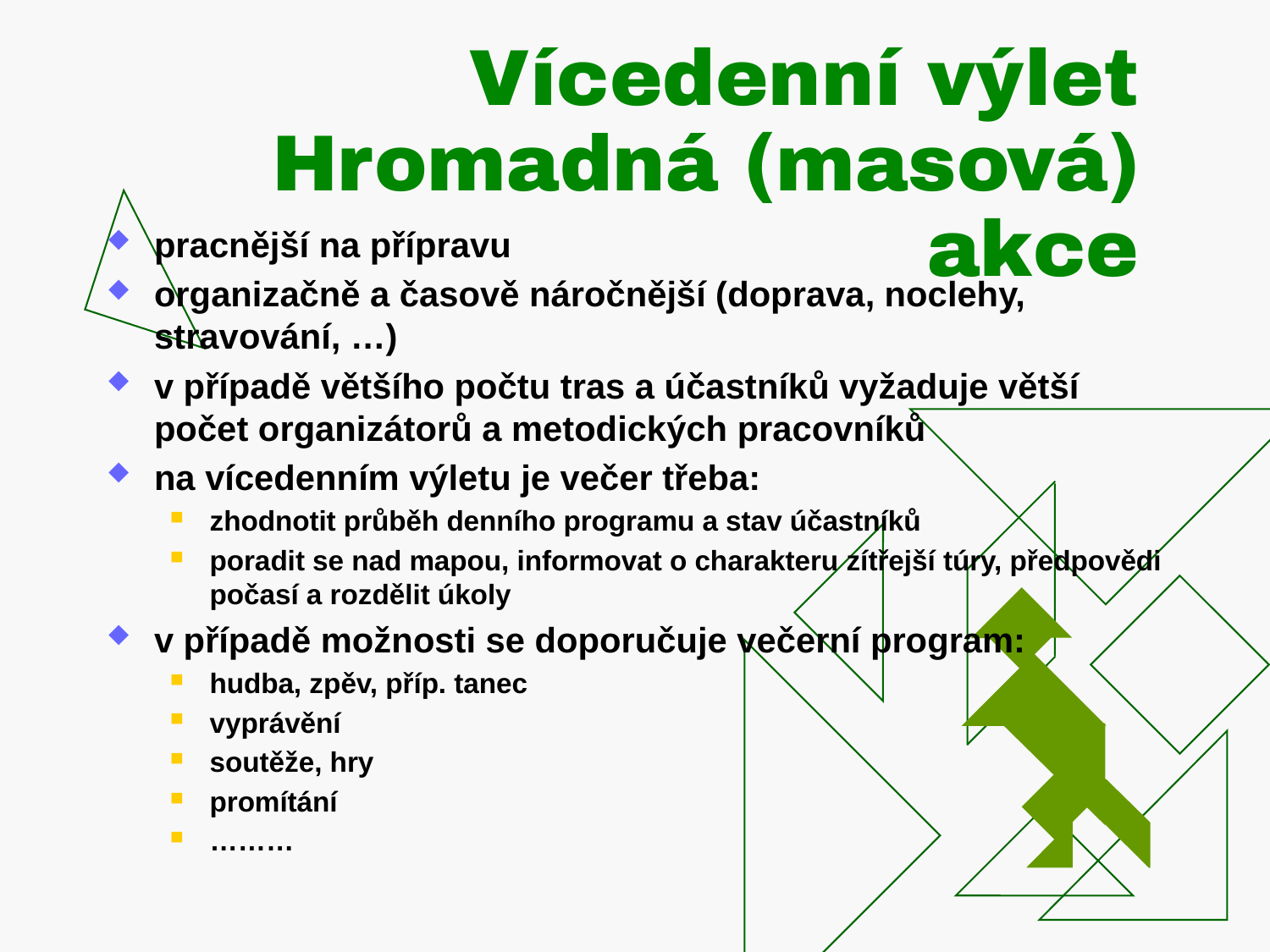

# Vícedenní výlet Hromadná (masová) akce
pracnější na přípravu
organizačně a časově náročnější (doprava, noclehy, stravování, …)
v případě většího počtu tras a účastníků vyžaduje větší počet organizátorů a metodických pracovníků
na vícedenním výletu je večer třeba:
zhodnotit průběh denního programu a stav účastníků
poradit se nad mapou, informovat o charakteru zítřejší túry, předpovědi počasí a rozdělit úkoly
v případě možnosti se doporučuje večerní program:
hudba, zpěv, příp. tanec
vyprávění
soutěže, hry
promítání
………